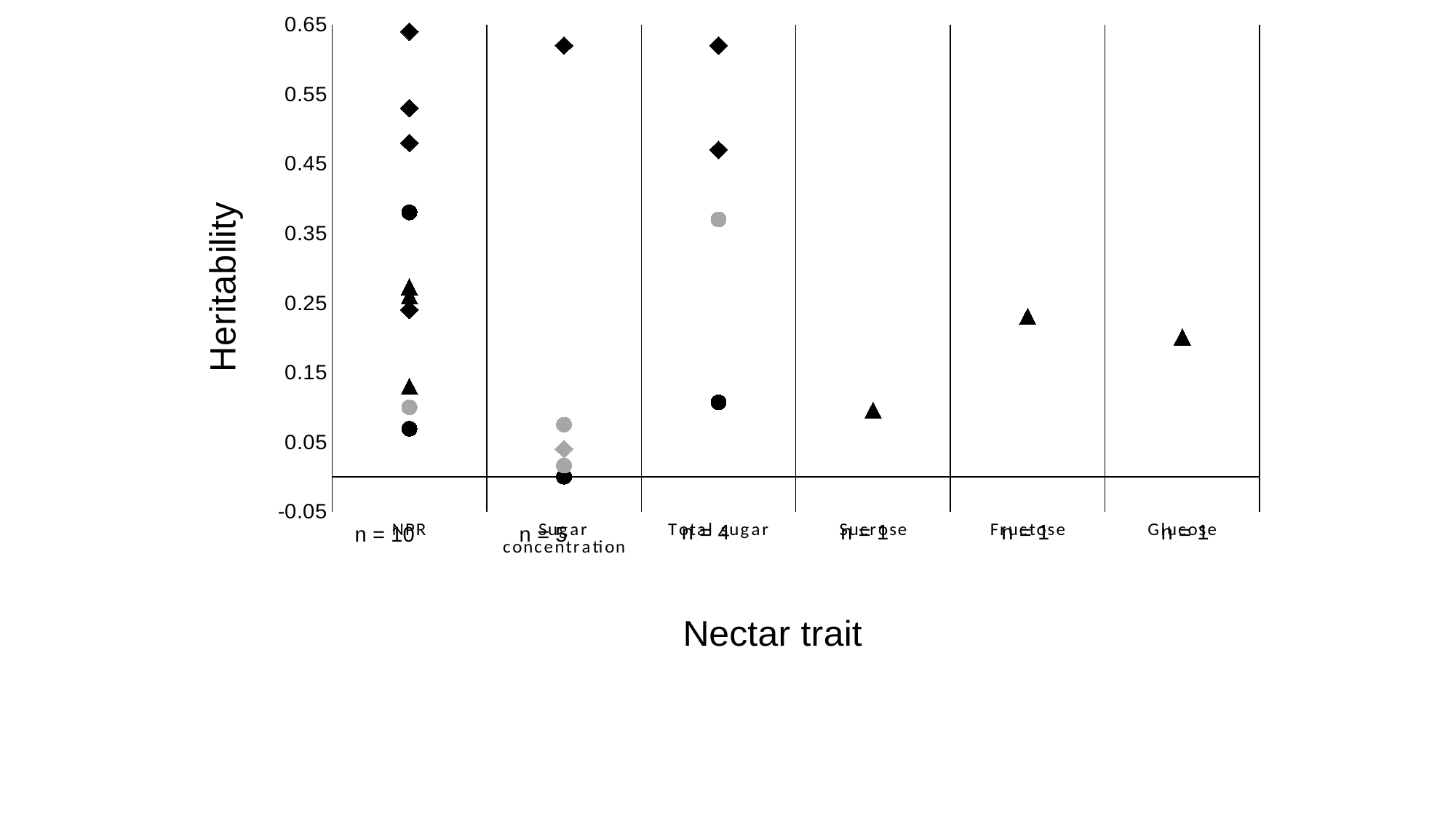

### Chart

| Category |  |  |  |  |  |  |  |  |  |  |
|---|---|---|---|---|---|---|---|---|---|---|
| NPR | 0.069 | 0.1 | 0.13 | 0.24 | 0.26 | 0.2731 | 0.38 | 0.48 | 0.53 | 0.64 |
| Sugar concentration | 0.0 | 0.016 | 0.04 | 0.075 | 0.62 | None | None | None | None | None |
| Total sugar | 0.107 | 0.37 | 0.47 | 0.62 | None | None | None | None | None | None |
| Sucrose | 0.0957 | None | None | None | None | None | None | None | None | None |
| Fructose | 0.2306 | None | None | None | None | None | None | None | None | None |
| Glucose | 0.201 | None | None | None | None | None | None | None | None | None |
n = 1
n = 1
n = 1
n = 4
n = 10
n = 5